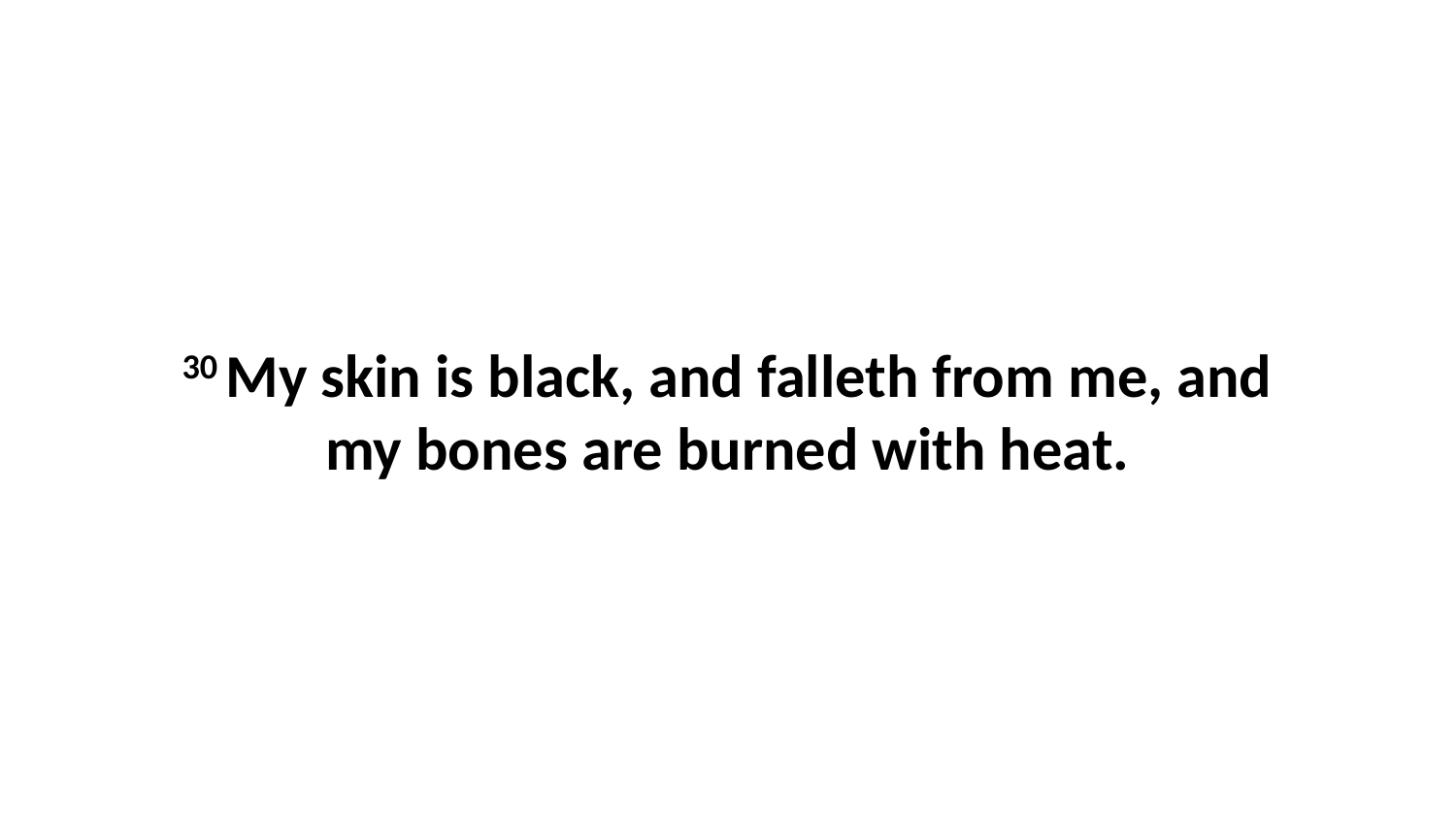

30 My skin is black, and falleth from me, and my bones are burned with heat.